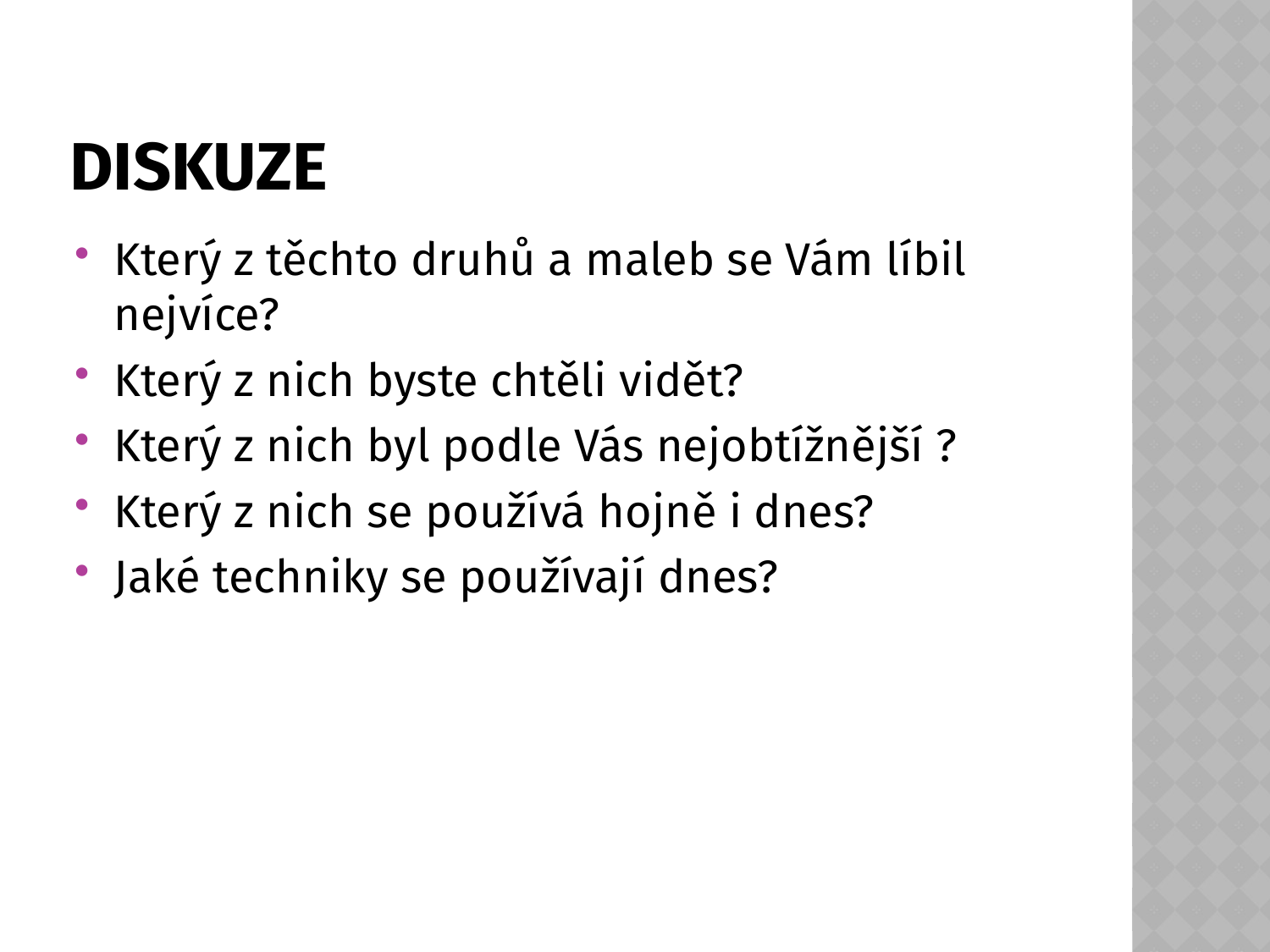

# DISKUZE
Který z těchto druhů a maleb se Vám líbil nejvíce?
Který z nich byste chtěli vidět?
Který z nich byl podle Vás nejobtížnější ?
Který z nich se používá hojně i dnes?
Jaké techniky se používají dnes?